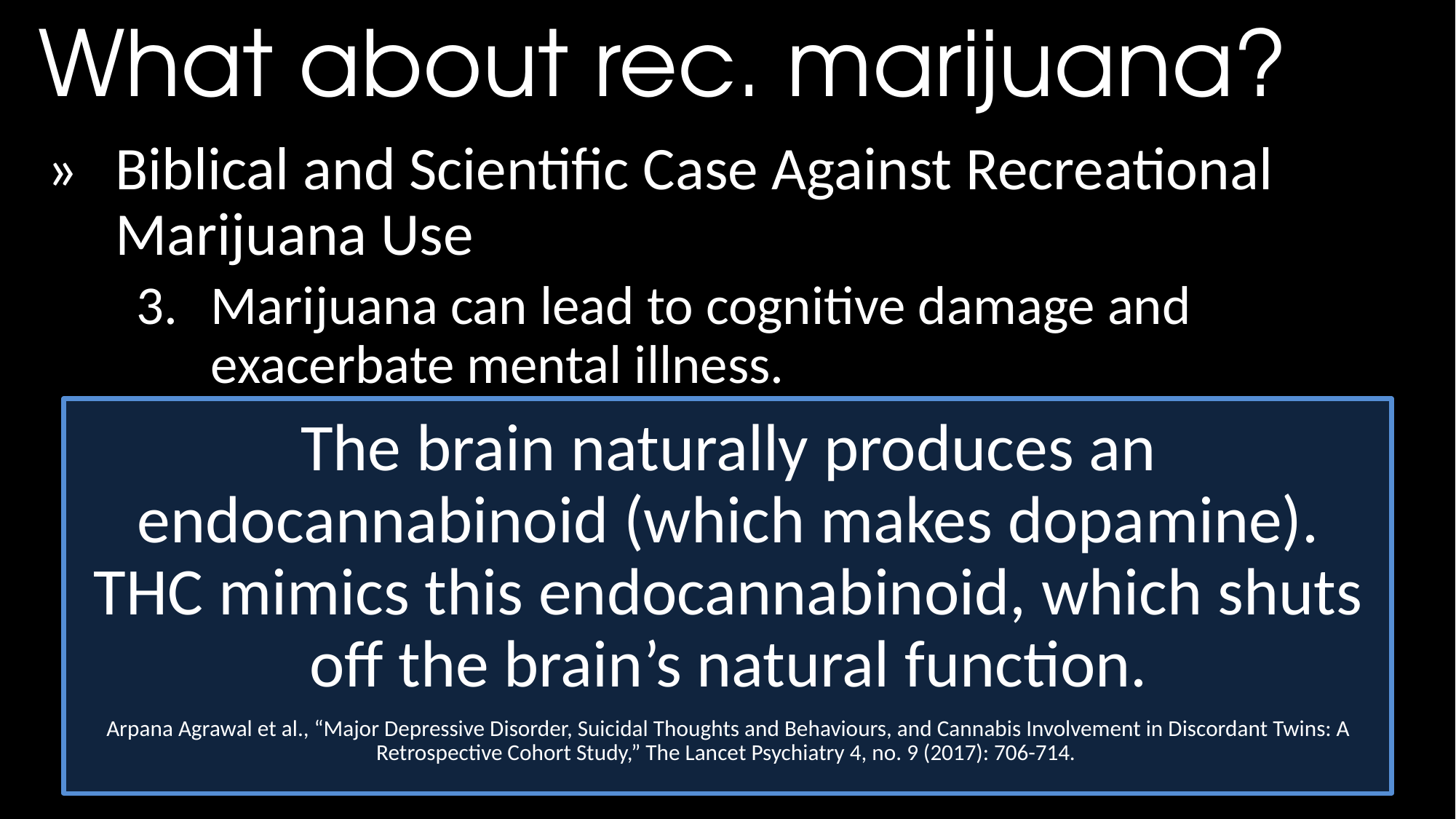

What about rec. marijuana?
»	Biblical and Scientific Case Against Recreational Marijuana Use
3.	Marijuana can lead to cognitive damage and exacerbate mental illness.

The brain naturally produces an endocannabinoid (which makes dopamine). THC mimics this endocannabinoid, which shuts off the brain’s natural function.
Arpana Agrawal et al., “Major Depressive Disorder, Suicidal Thoughts and Behaviours, and Cannabis Involvement in Discordant Twins: A Retrospective Cohort Study,” The Lancet Psychiatry 4, no. 9 (2017): 706-714.